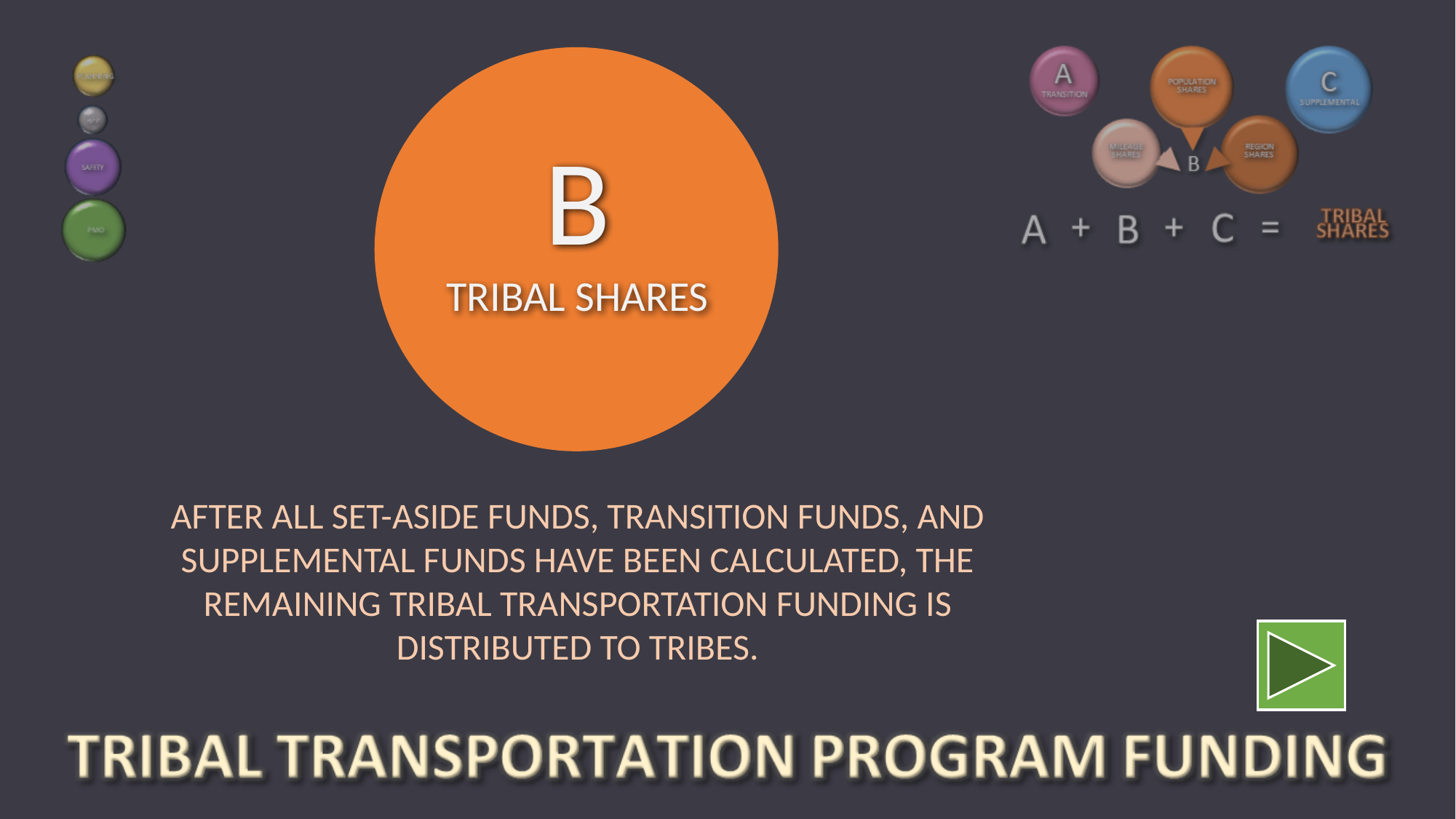

B
TRIBAL SHARES
AFTER ALL SET-ASIDE FUNDS, TRANSITION FUNDS, AND SUPPLEMENTAL FUNDS HAVE BEEN CALCULATED, THE REMAINING TRIBAL TRANSPORTATION FUNDING IS DISTRIBUTED TO TRIBES.